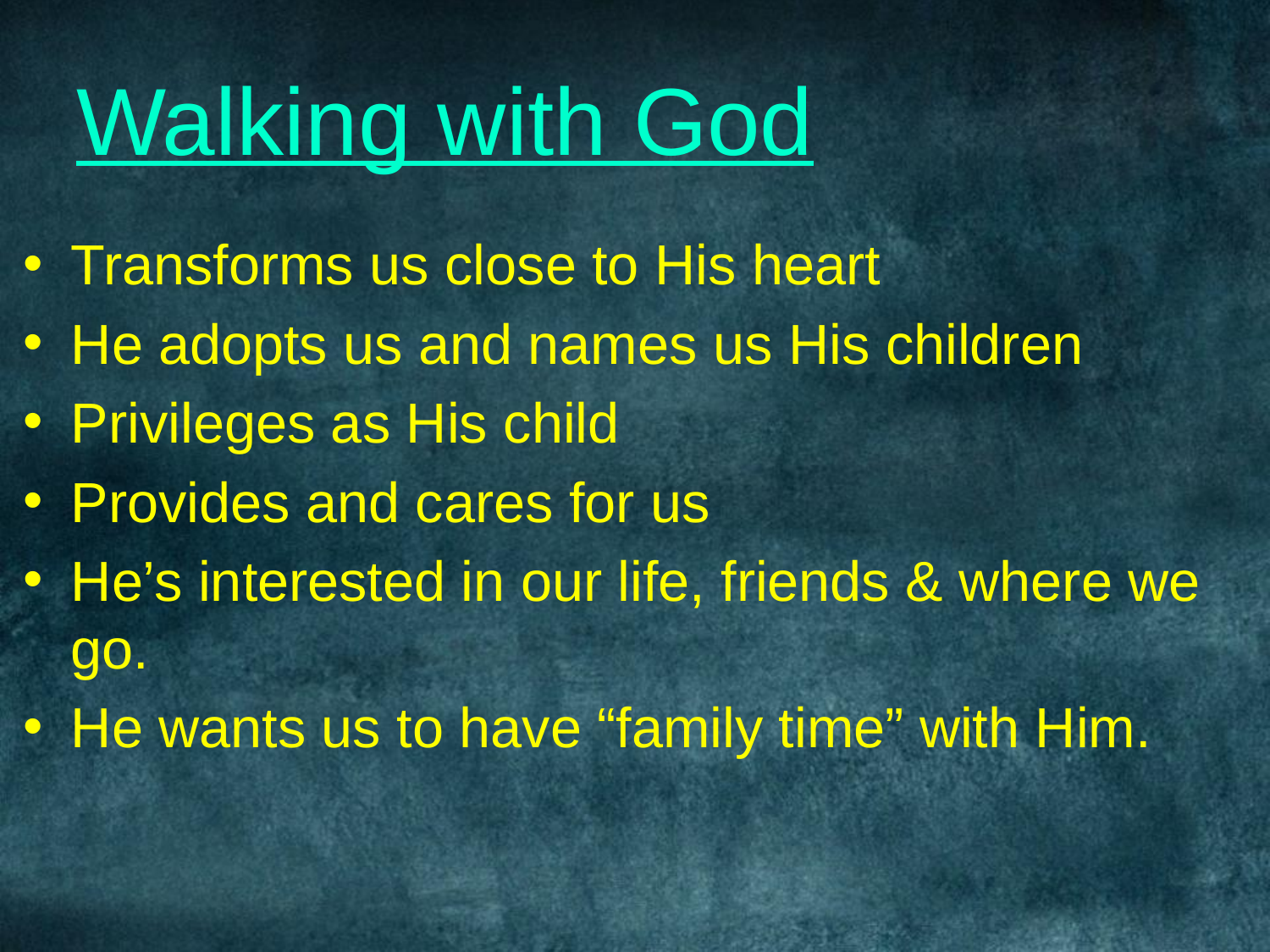

# Walking with God
Transforms us close to His heart
He adopts us and names us His children
Privileges as His child
Provides and cares for us
He’s interested in our life, friends & where we go.
He wants us to have “family time” with Him.